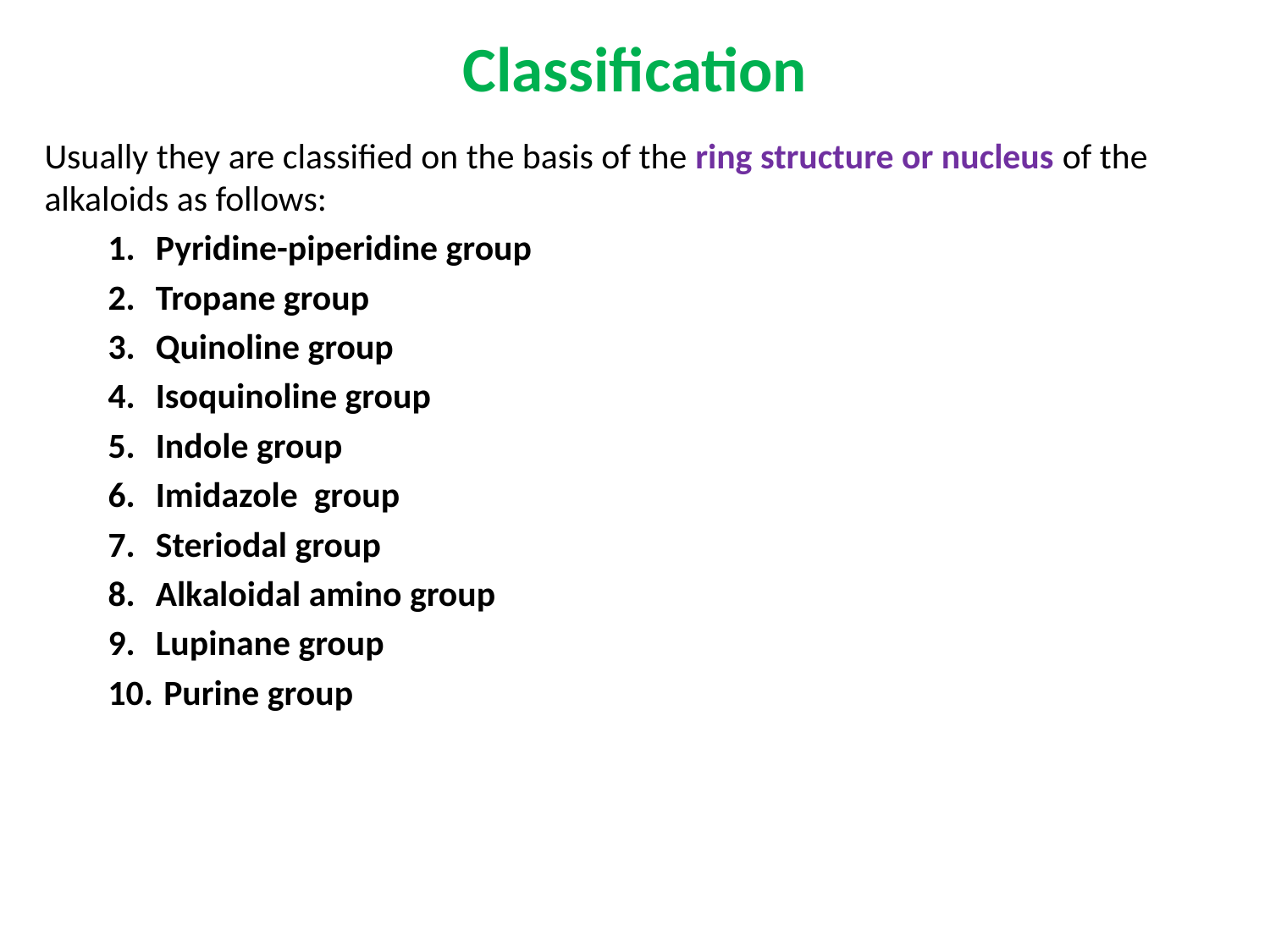

# Classification
Usually they are classified on the basis of the ring structure or nucleus of the alkaloids as follows:
Pyridine-piperidine group
Tropane group
Quinoline group
Isoquinoline group
Indole group
Imidazole  group
Steriodal group
Alkaloidal amino group
Lupinane group
 Purine group